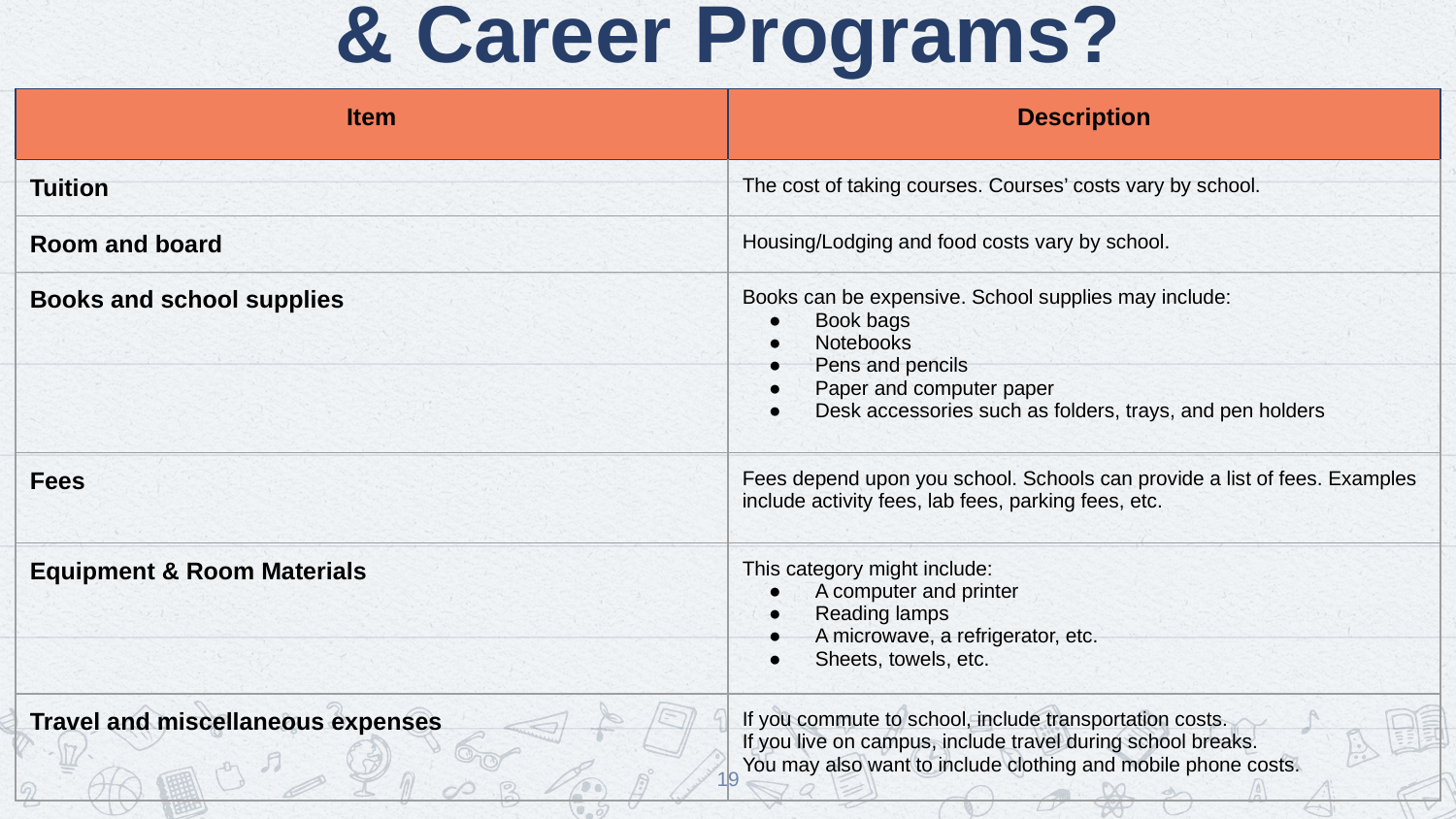

# What do students pay for in college & Career Programs?

| Item | Description |
| --- | --- |
| Tuition | The cost of taking courses. Courses’ costs vary by school. |
| Room and board | Housing/Lodging and food costs vary by school. |
| Books and school supplies | Books can be expensive. School supplies may include: Book bags Notebooks Pens and pencils Paper and computer paper Desk accessories such as folders, trays, and pen holders |
| Fees | Fees depend upon you school. Schools can provide a list of fees. Examples include activity fees, lab fees, parking fees, etc. |
| Equipment & Room Materials | This category might include: A computer and printer Reading lamps A microwave, a refrigerator, etc. Sheets, towels, etc. |
| Travel and miscellaneous expenses | If you commute to school, include transportation costs. If you live on campus, include travel during school breaks. You may also want to include clothing and mobile phone costs. |
19